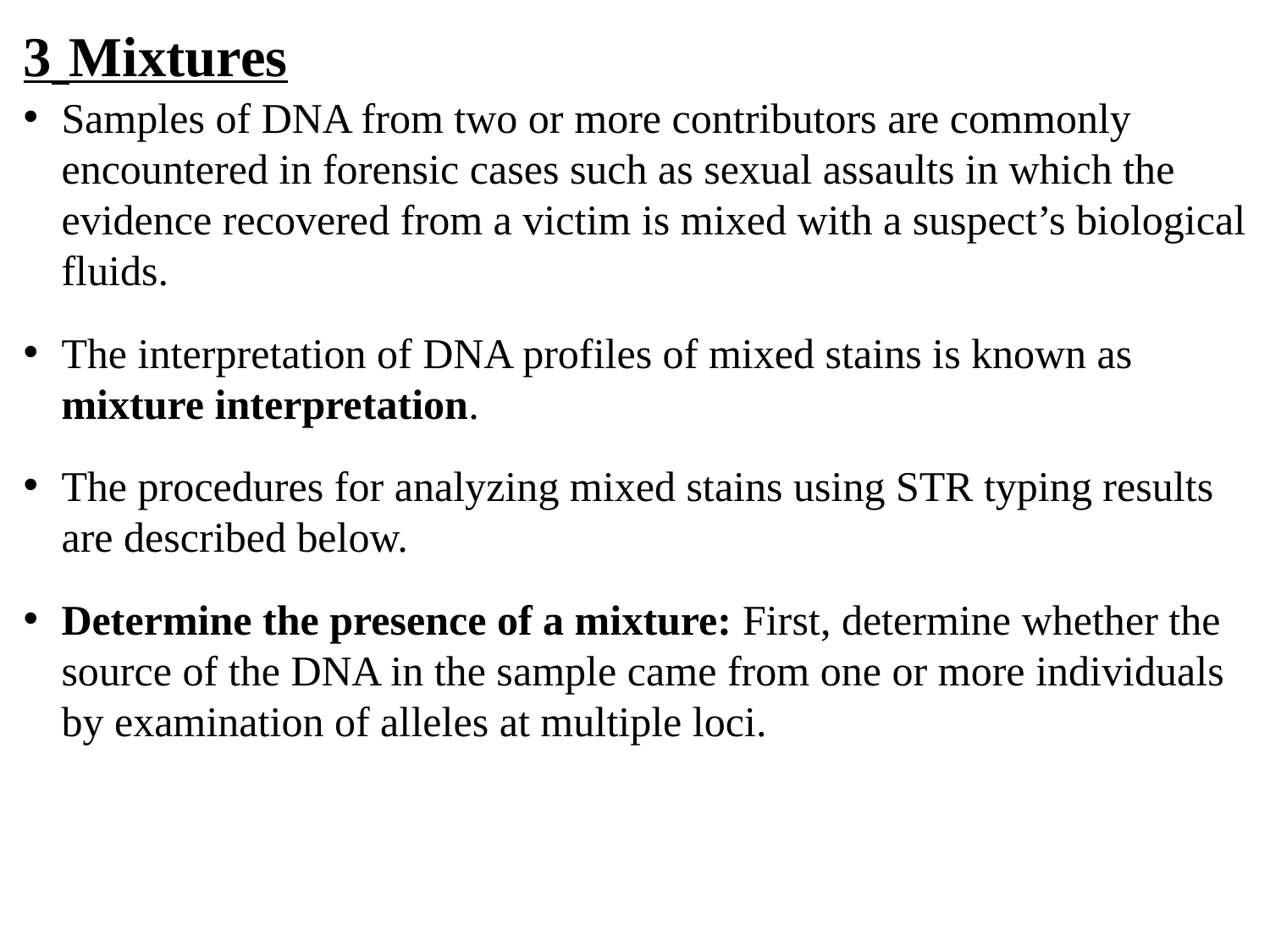

3 Mixtures
Samples of DNA from two or more contributors are commonly encountered in forensic cases such as sexual assaults in which the evidence recovered from a victim is mixed with a suspect’s biological fluids.
The interpretation of DNA profiles of mixed stains is known as mixture interpretation.
The procedures for analyzing mixed stains using STR typing results are described below.
Determine the presence of a mixture: First, determine whether the source of the DNA in the sample came from one or more individuals by examination of alleles at multiple loci.